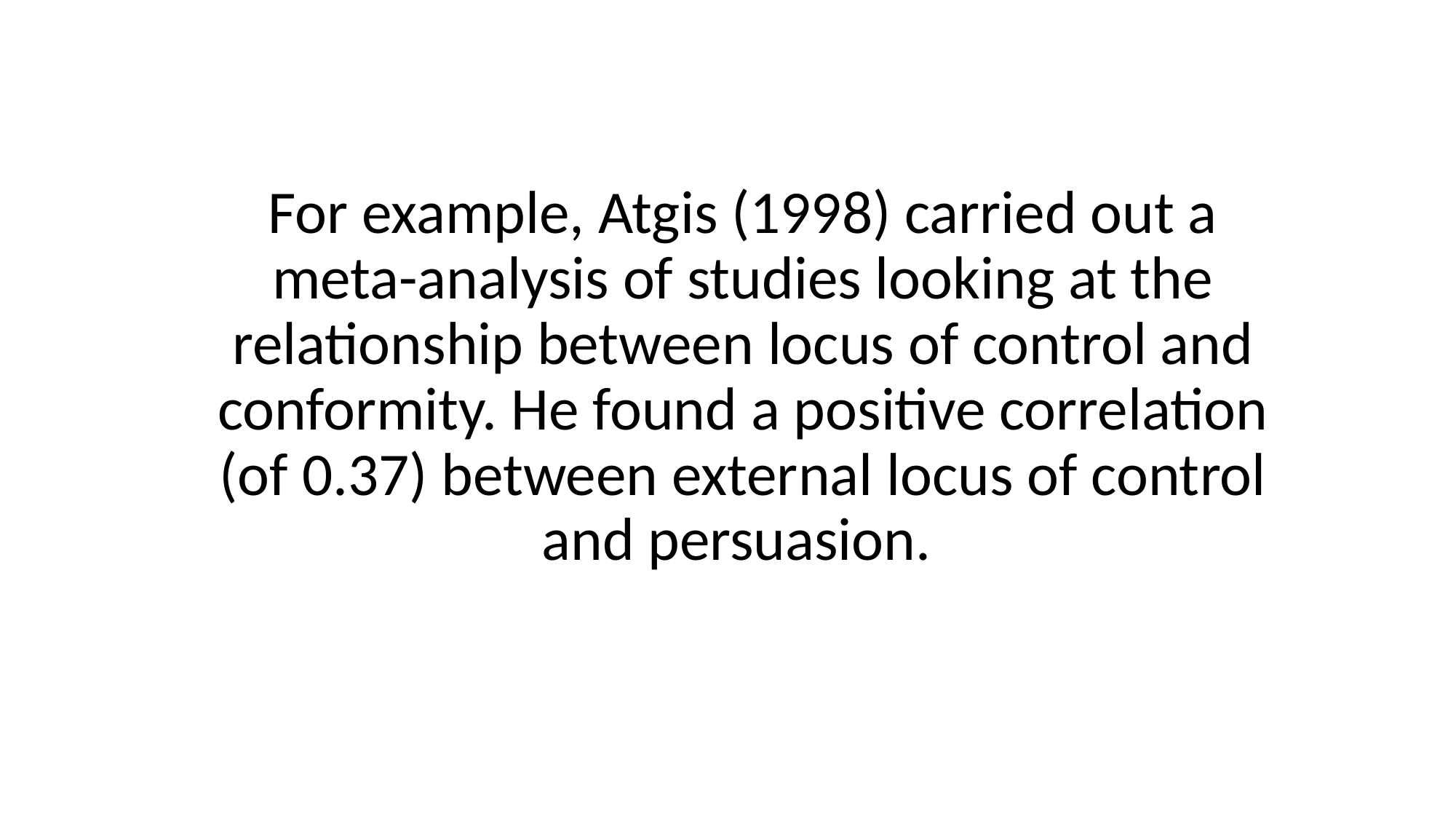

# For example, Atgis (1998) carried out a meta-analysis of studies looking at the relationship between locus of control and conformity. He found a positive correlation (of 0.37) between external locus of control and persuasion.